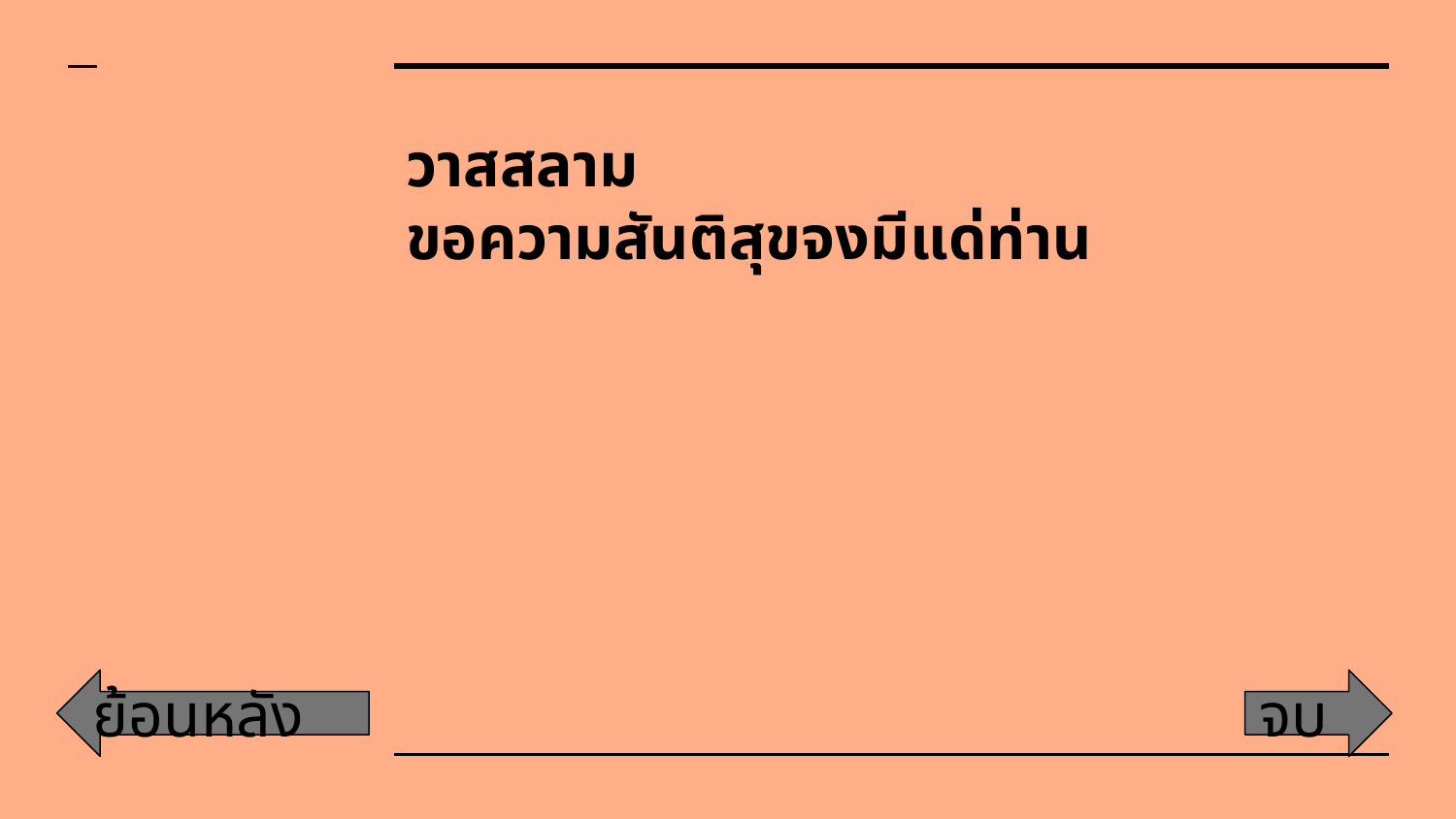

# วาสสลาม
ขอความสันติสุขจงมีแด่ท่าน
ย้อนหลัง
จบ